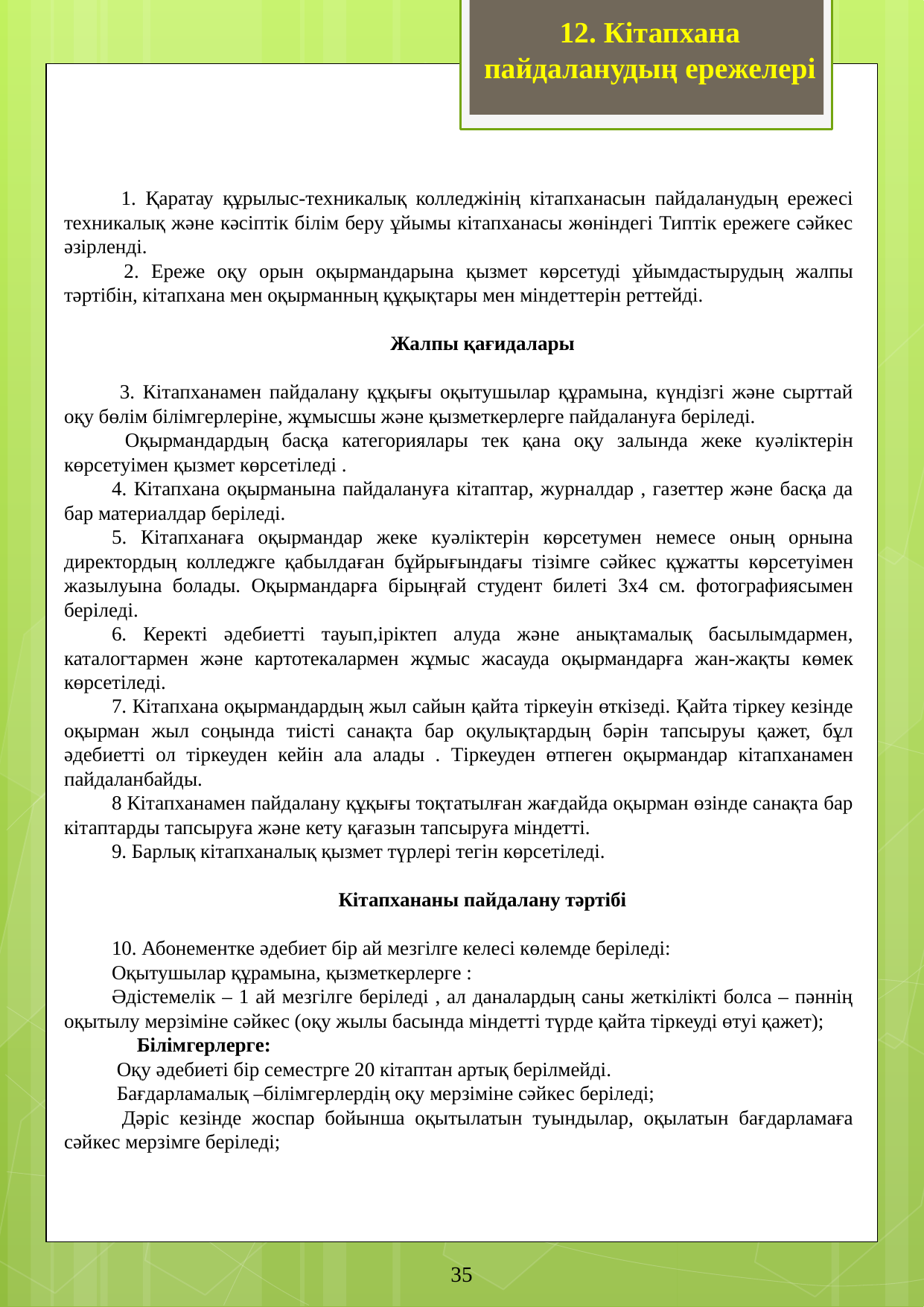

12. Кітапхана пайдаланудың ережелері
 1. Қаратау құрылыс-техникалық колледжінің кітапханасын пайдаланудың ережесі техникалық және кәсіптік білім беру ұйымы кітапханасы жөніндегі Типтік ережеге сәйкес әзірленді.
 2. Ереже оқу орын оқырмандарына қызмет көрсетуді ұйымдастырудың жалпы тәртібін, кітапхана мен оқырманның құқықтары мен міндеттерін реттейді.

Жалпы қағидалары

 3. Кітапханамен пайдалану құқығы оқытушылар құрамына, күндізгі және сырттай оқу бөлім білімгерлеріне, жұмысшы және қызметкерлерге пайдалануға беріледі.
 Оқырмандардың басқа категориялары тек қана оқу залында жеке куәліктерін көрсетуімен қызмет көрсетіледі .
4. Кітапхана оқырманына пайдалануға кітаптар, журналдар , газеттер және басқа да бар материалдар беріледі.
5. Кітапханаға оқырмандар жеке куәліктерін көрсетумен немесе оның орнына директордың колледжге қабылдаған бұйрығындағы тізімге сәйкес құжатты көрсетуімен жазылуына болады. Оқырмандарға бірыңғай студент билеті 3х4 см. фотографиясымен беріледі.
6. Керекті әдебиетті тауып,іріктеп алуда және анықтамалық басылымдармен, каталогтармен және картотекалармен жұмыс жасауда оқырмандарға жан-жақты көмек көрсетіледі.
7. Кітапхана оқырмандардың жыл сайын қайта тіркеуін өткізеді. Қайта тіркеу кезінде оқырман жыл соңында тиісті санақта бар оқулықтардың бәрін тапсыруы қажет, бұл әдебиетті ол тіркеуден кейін ала алады . Тіркеуден өтпеген оқырмандар кітапханамен пайдаланбайды.
8 Кітапханамен пайдалану құқығы тоқтатылған жағдайда оқырман өзінде санақта бар кітаптарды тапсыруға және кету қағазын тапсыруға міндетті.
9. Барлық кітапханалық қызмет түрлері тегін көрсетіледі.

Кітапхананы пайдалану тәртібі

10. Абонементке әдебиет бір ай мезгілге келесі көлемде беріледі:
Оқытушылар құрамына, қызметкерлерге :
Әдістемелік – 1 ай мезгілге беріледі , ал даналардың саны жеткілікті болса – пәннің оқытылу мерзіміне сәйкес (оқу жылы басында міндетті түрде қайта тіркеуді өтуі қажет);
     Білімгерлерге:
 Оқу әдебиеті бір семестрге 20 кітаптан артық берілмейді.
 Бағдарламалық –білімгерлердің оқу мерзіміне сәйкес беріледі;
 Дәріс кезінде жоспар бойынша оқытылатын туындылар, оқылатын бағдарламаға сәйкес мерзімге беріледі;

35